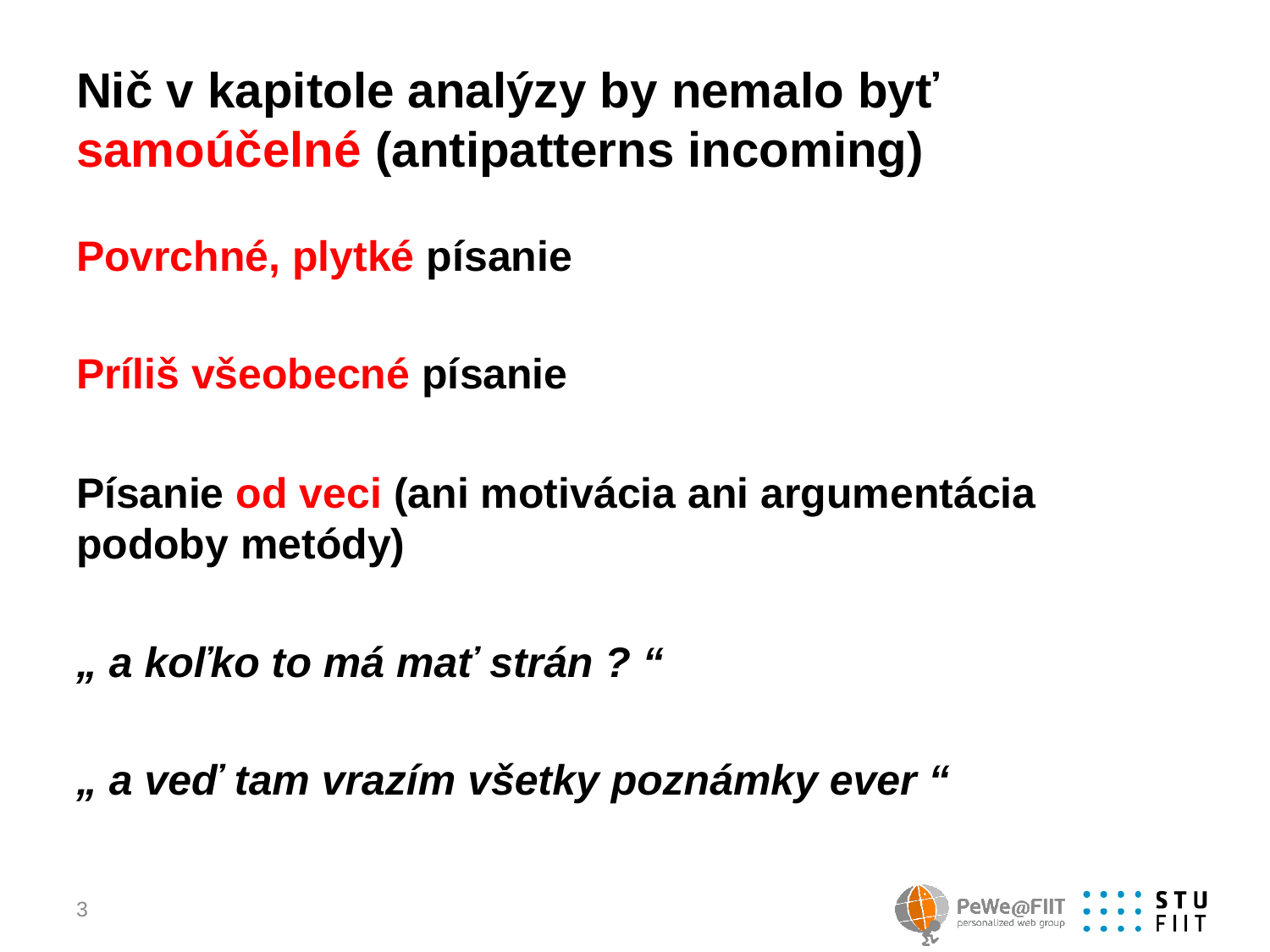

# Nič v kapitole analýzy by nemalo byť samoúčelné (antipatterns incoming)
Povrchné, plytké písanie

Príliš všeobecné písanie

Písanie od veci (ani motivácia ani argumentácia podoby metódy)

„ a koľko to má mať strán ? “

„ a veď tam vrazím všetky poznámky ever “
3